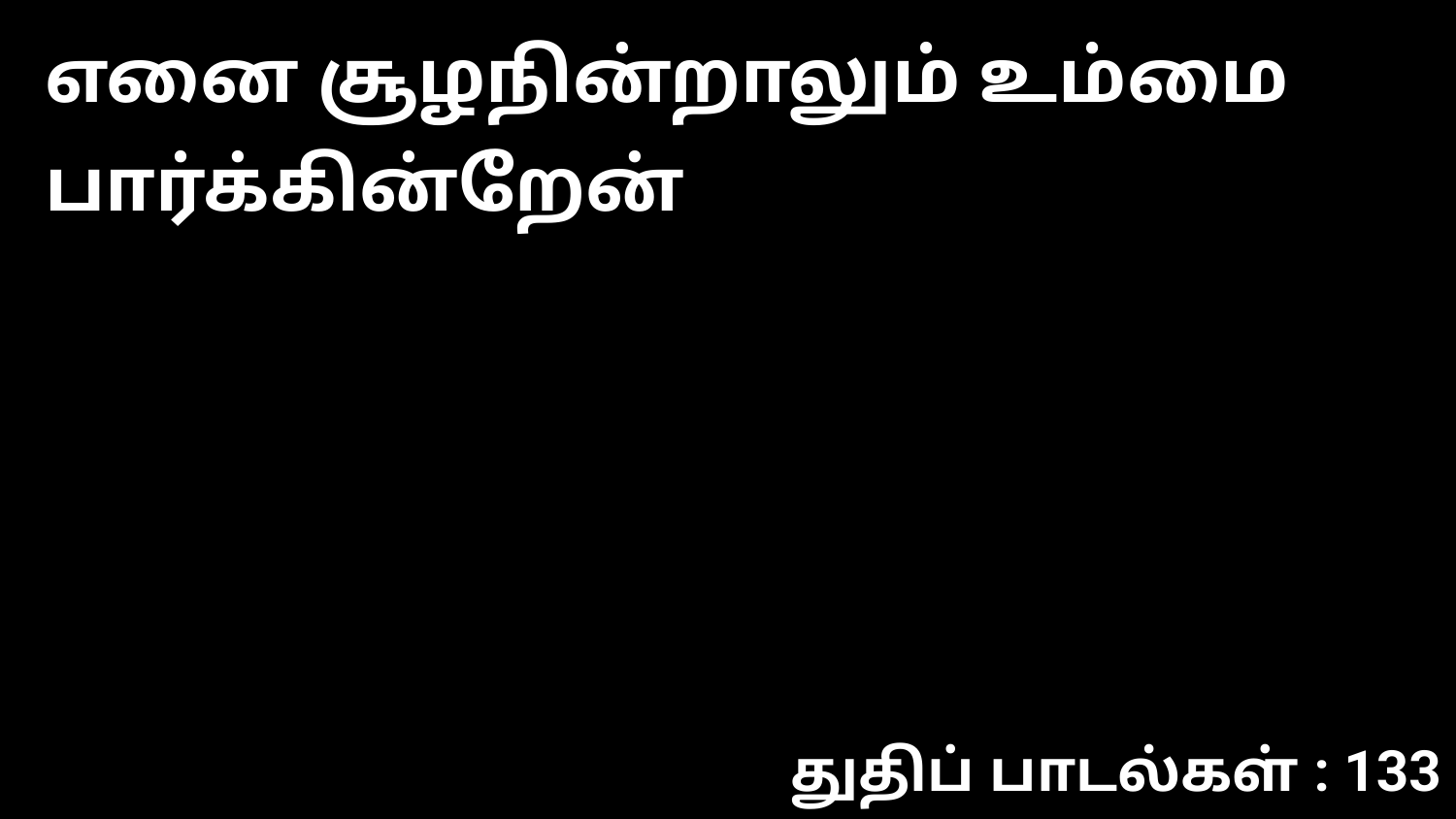

எனை சூழநின்றாலும் உம்மை பார்க்கின்றேன்
துதிப் பாடல்கள் : 133